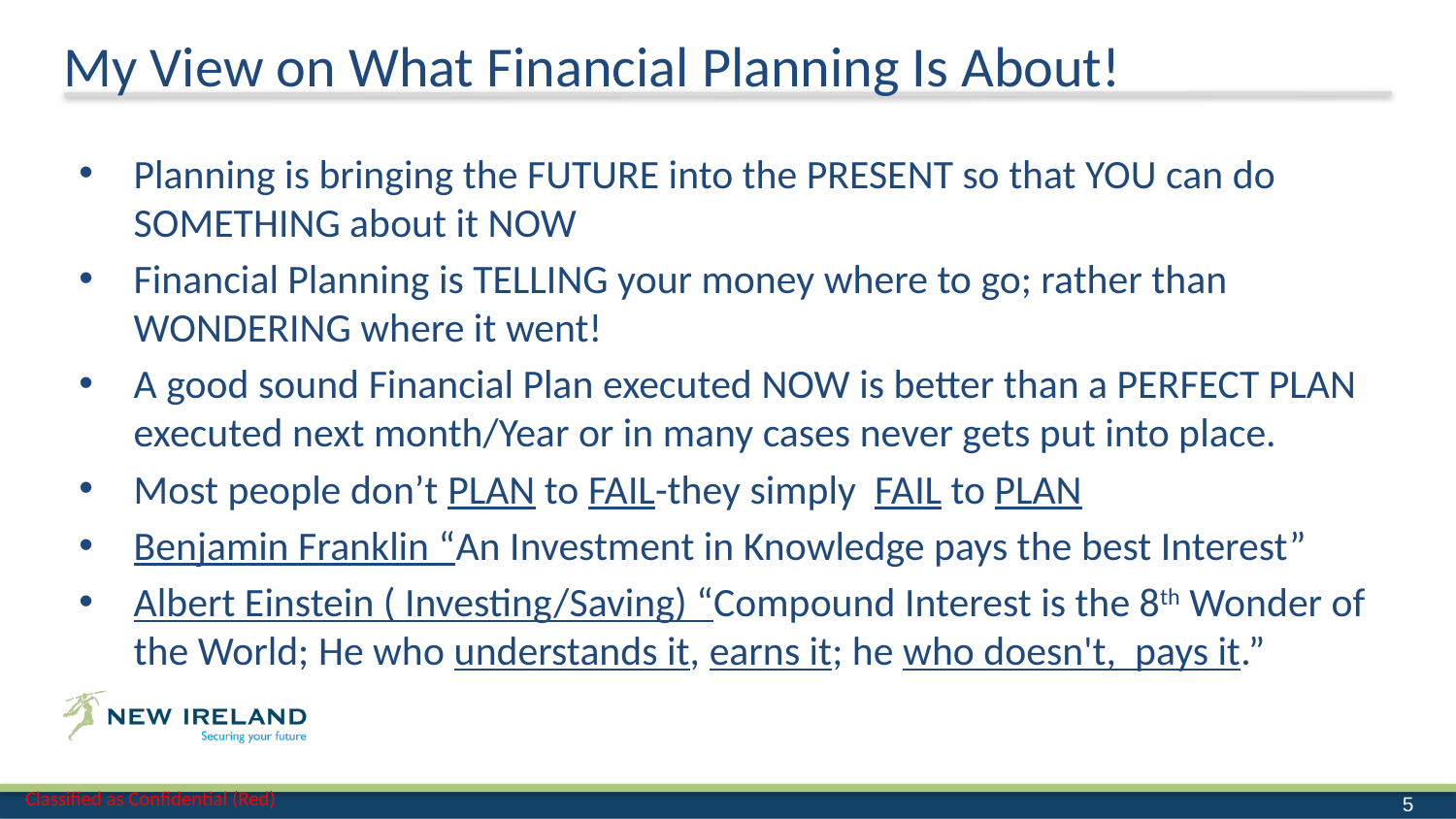

My View on What Financial Planning Is About!
Planning is bringing the FUTURE into the PRESENT so that YOU can do SOMETHING about it NOW
Financial Planning is TELLING your money where to go; rather than WONDERING where it went!
A good sound Financial Plan executed NOW is better than a PERFECT PLAN executed next month/Year or in many cases never gets put into place.
Most people don’t PLAN to FAIL-they simply  FAIL to PLAN
Benjamin Franklin “An Investment in Knowledge pays the best Interest”
Albert Einstein ( Investing/Saving) “Compound Interest is the 8th Wonder of the World; He who understands it, earns it; he who doesn't,  pays it.”